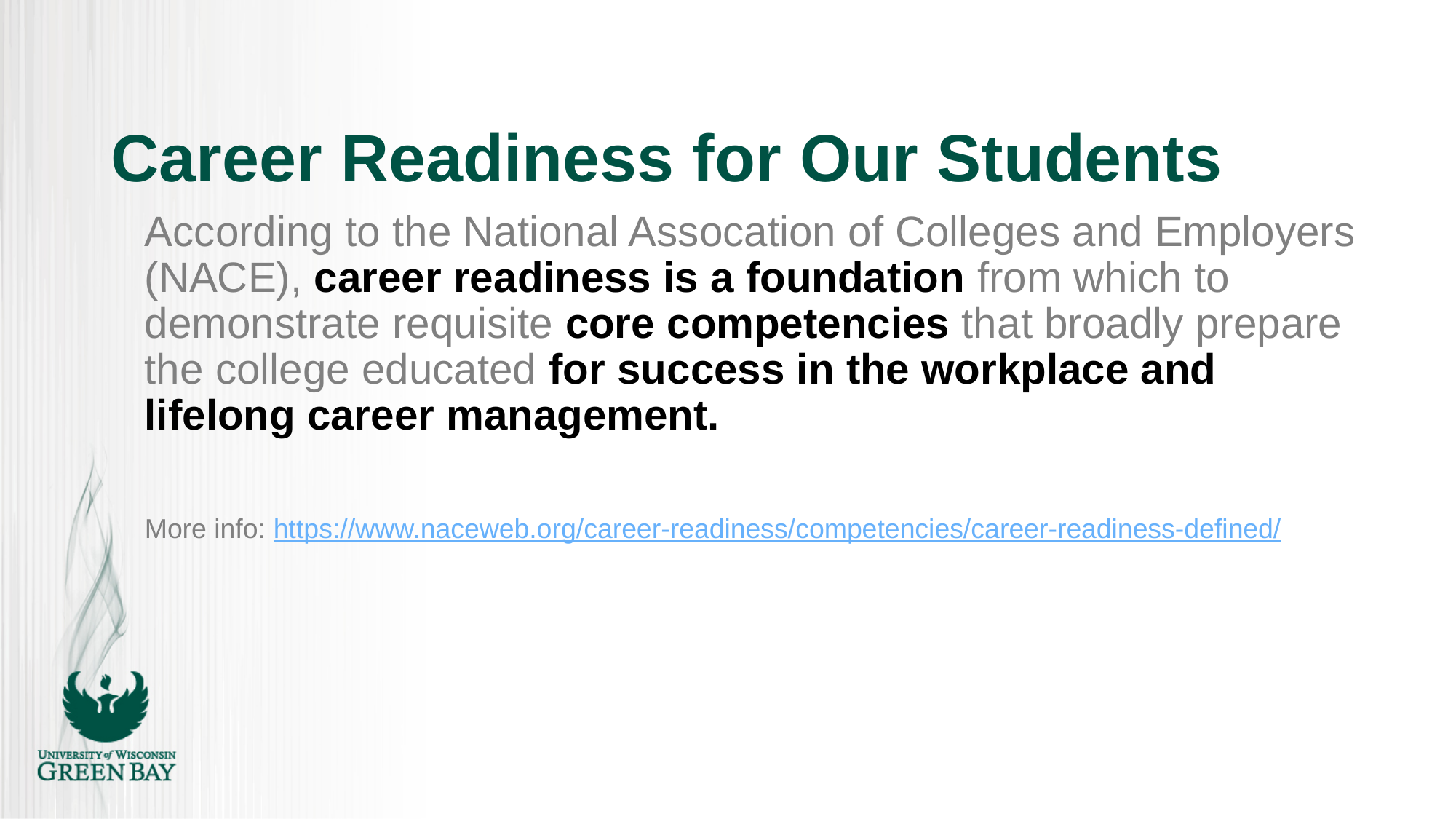

# Career Readiness for Our Students
According to the National Assocation of Colleges and Employers (NACE), career readiness is a foundation from which to demonstrate requisite core competencies that broadly prepare the college educated for success in the workplace and lifelong career management.

More info: https://www.naceweb.org/career-readiness/competencies/career-readiness-defined/